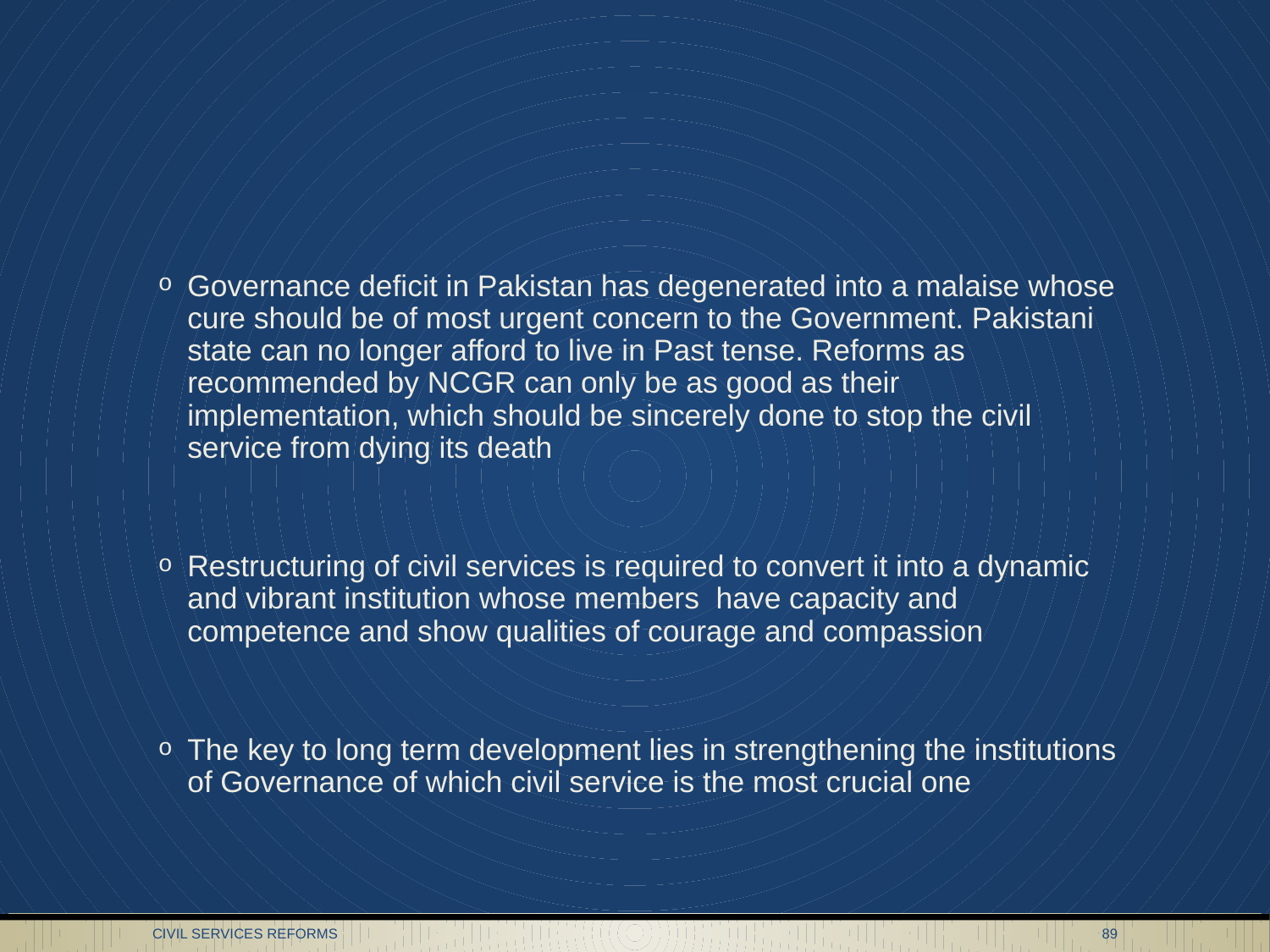

Governance deficit in Pakistan has degenerated into a malaise whose cure should be of most urgent concern to the Government. Pakistani state can no longer afford to live in Past tense. Reforms as recommended by NCGR can only be as good as their implementation, which should be sincerely done to stop the civil service from dying its death

Restructuring of civil services is required to convert it into a dynamic and vibrant institution whose members  have capacity and competence and show qualities of courage and compassion

The key to long term development lies in strengthening the institutions of Governance of which civil service is the most crucial one

Civil Services Reforms
89